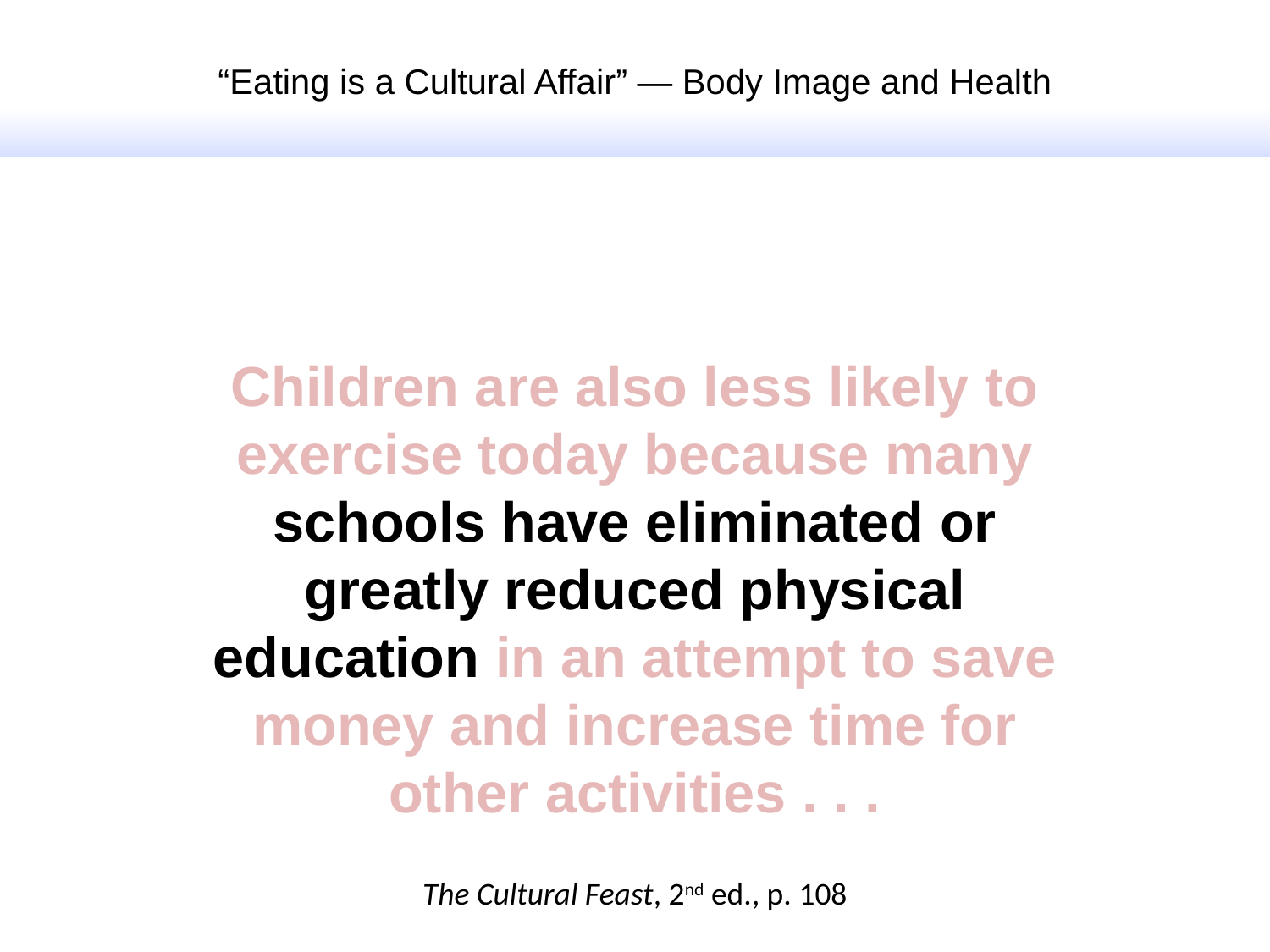

“Eating is a Cultural Affair” — Body Image and Health

Children are also less likely to exercise today because many schools have eliminated or greatly reduced physical education in an attempt to save money and increase time for other activities . . .
The Cultural Feast, 2nd ed., p. 108